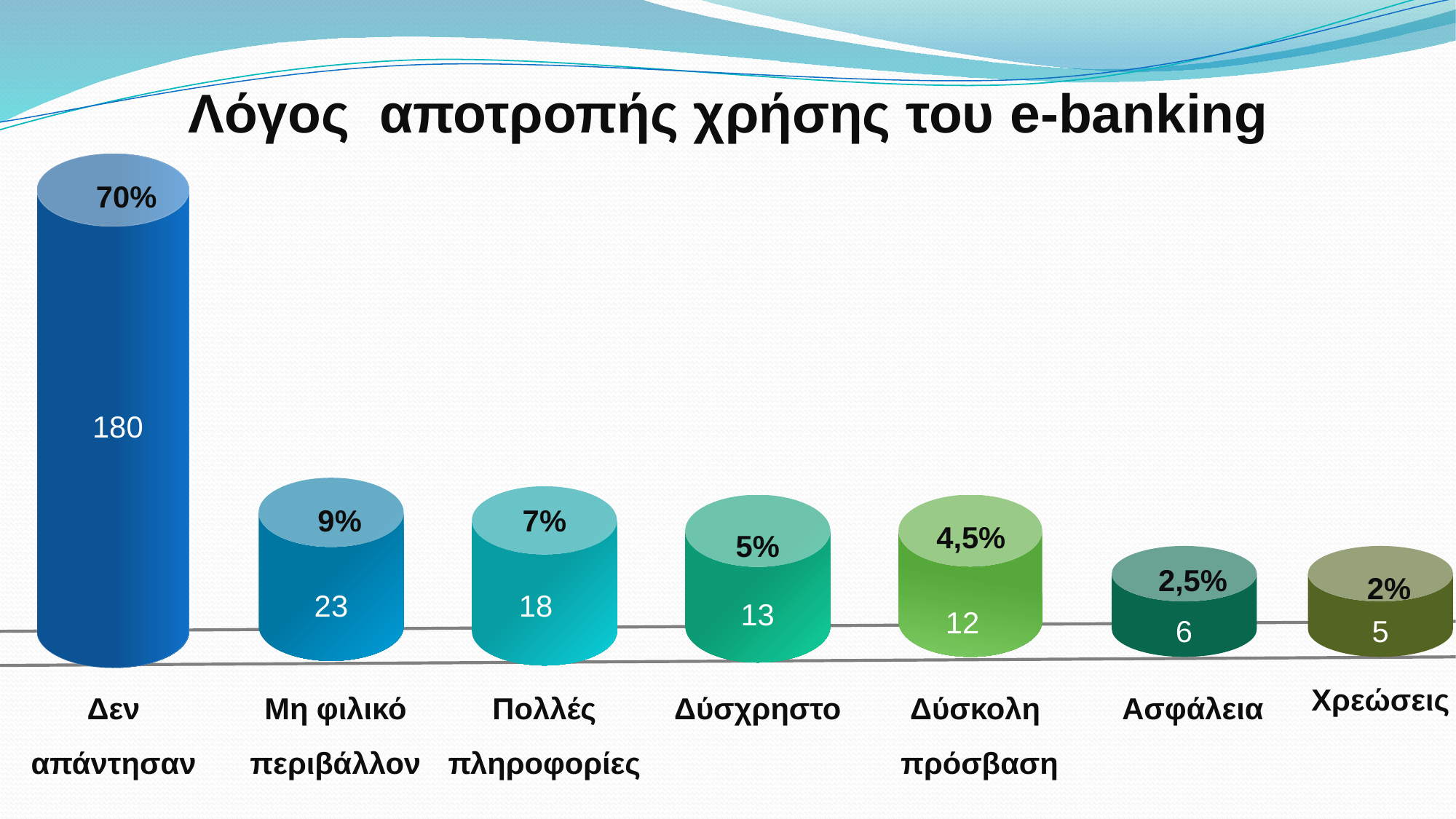

Λόγος  αποτροπής χρήσης του e-banking

70%
180
Δεν απάντησαν
7%

18
Πολλές πληροφορίες

9%
23
Μη φιλικό περιβάλλον

5%
13
Δύσχρηστο
4,5%

12
Δύσκολη
πρόσβαση
2,5%

6
Ασφάλεια
2%
5
Χρεώσεις